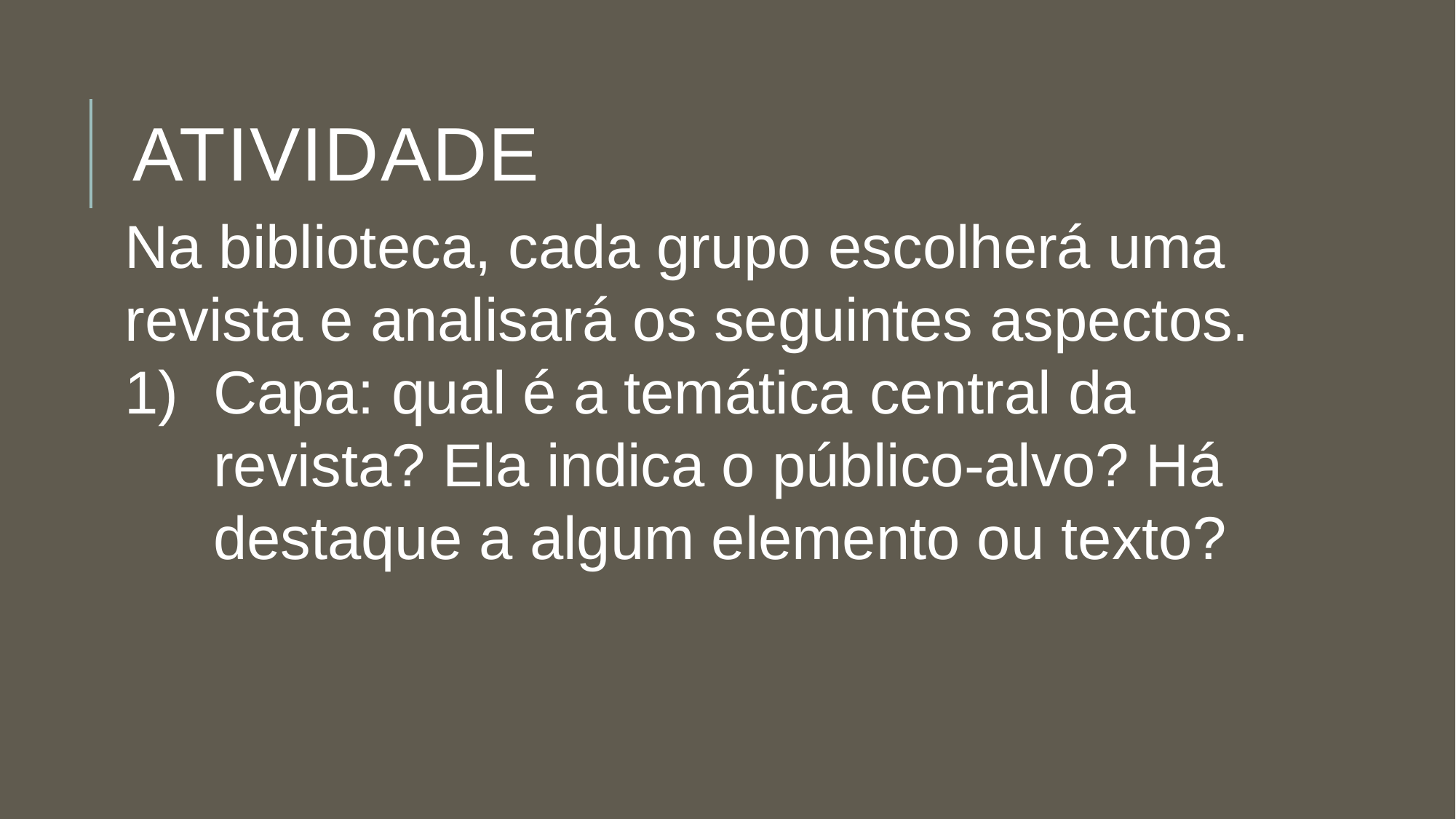

# ATIVIDADE
Na biblioteca, cada grupo escolherá uma revista e analisará os seguintes aspectos.
Capa: qual é a temática central da revista? Ela indica o público-alvo? Há destaque a algum elemento ou texto?